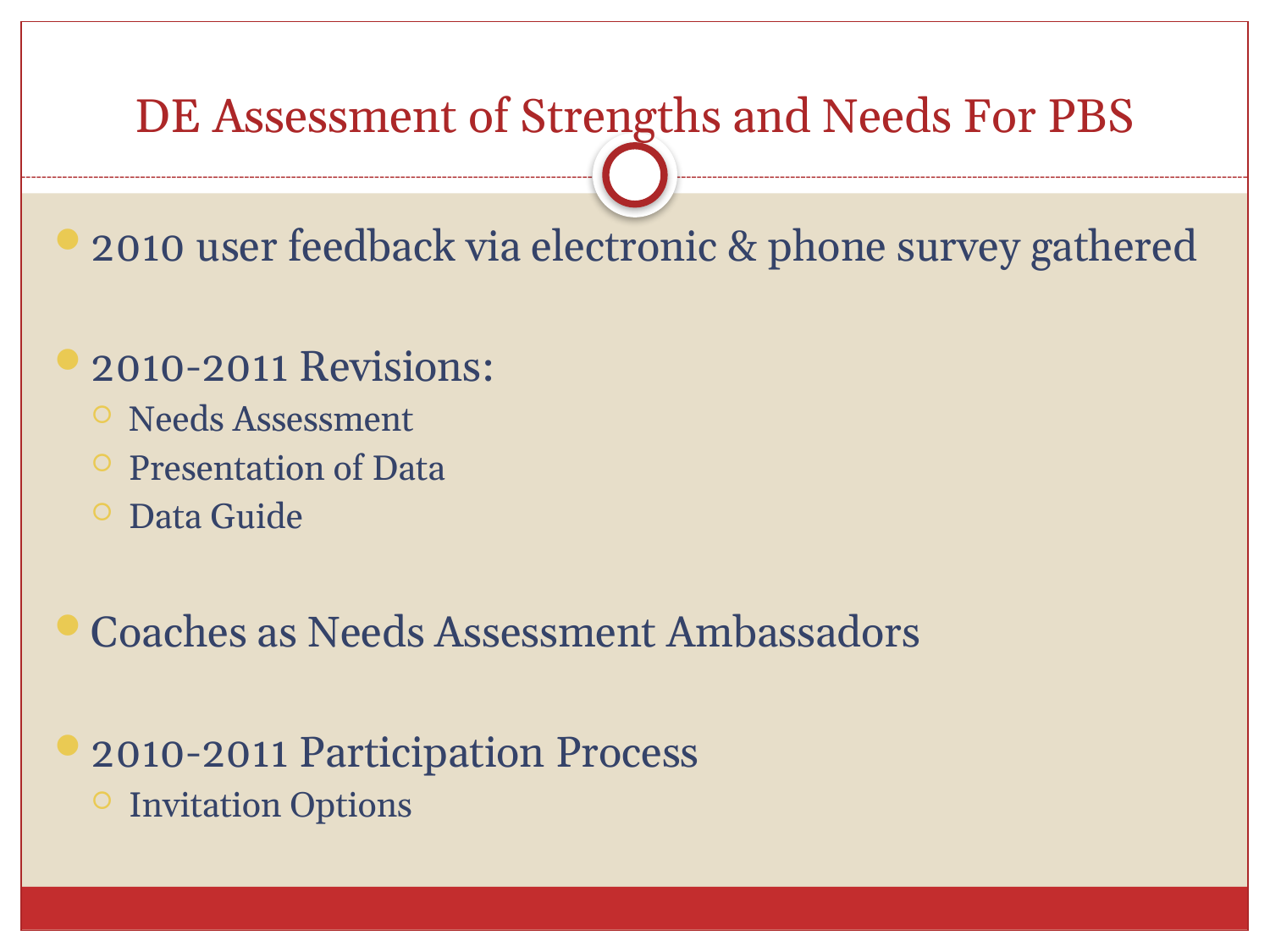

# DE Assessment of Strengths and Needs For PBS
2010 user feedback via electronic & phone survey gathered

2010-2011 Revisions:
Needs Assessment
Presentation of Data
Data Guide

Coaches as Needs Assessment Ambassadors

2010-2011 Participation Process
Invitation Options